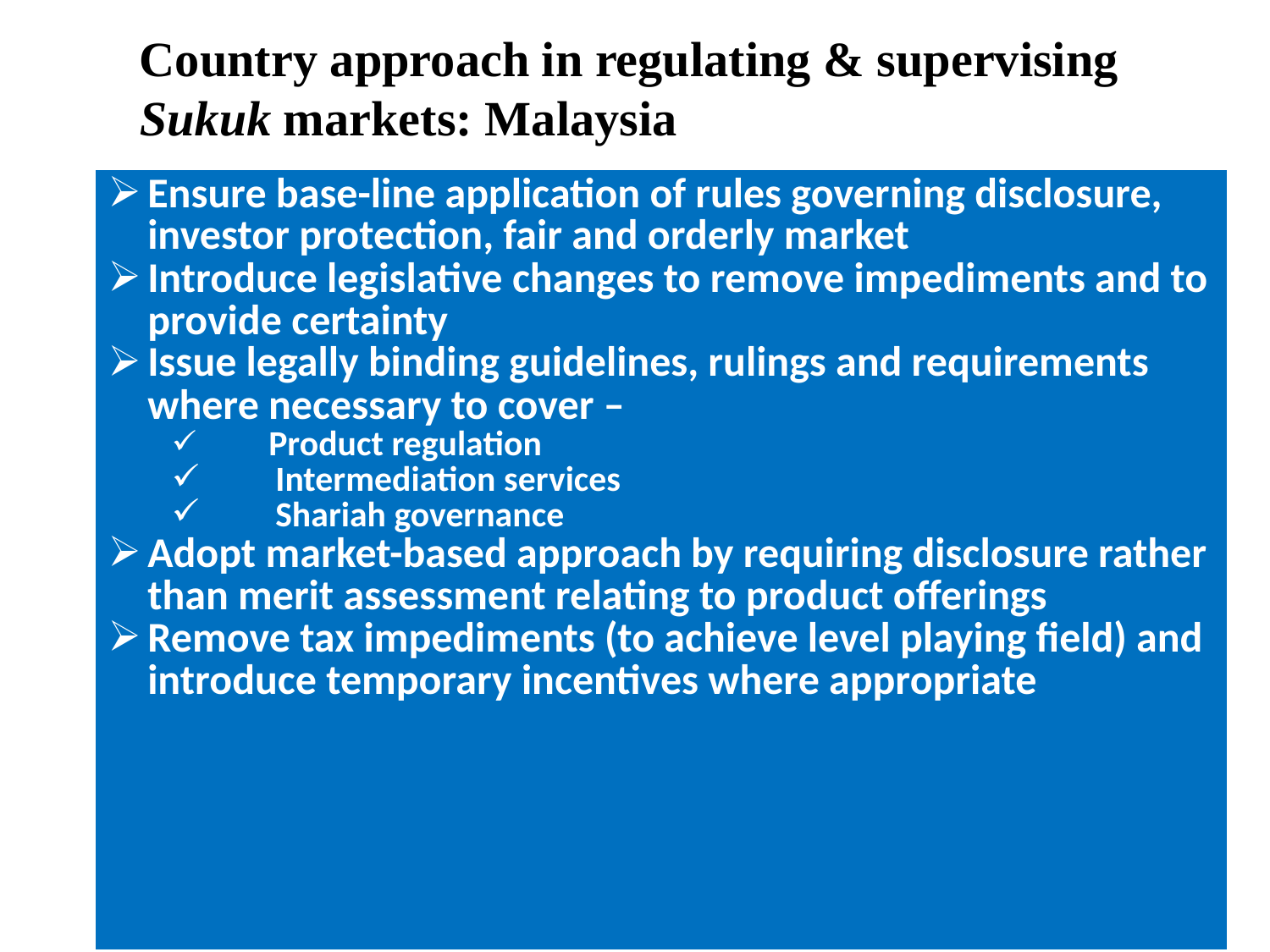

Country approach in regulating & supervising Sukuk markets: Malaysia
| Ensure base-line application of rules governing disclosure, investor protection, fair and orderly market Introduce legislative changes to remove impediments and to provide certainty Issue legally binding guidelines, rulings and requirements where necessary to cover – Product regulation Intermediation services Shariah governance Adopt market-based approach by requiring disclosure rather than merit assessment relating to product offerings Remove tax impediments (to achieve level playing field) and introduce temporary incentives where appropriate |
| --- |
16